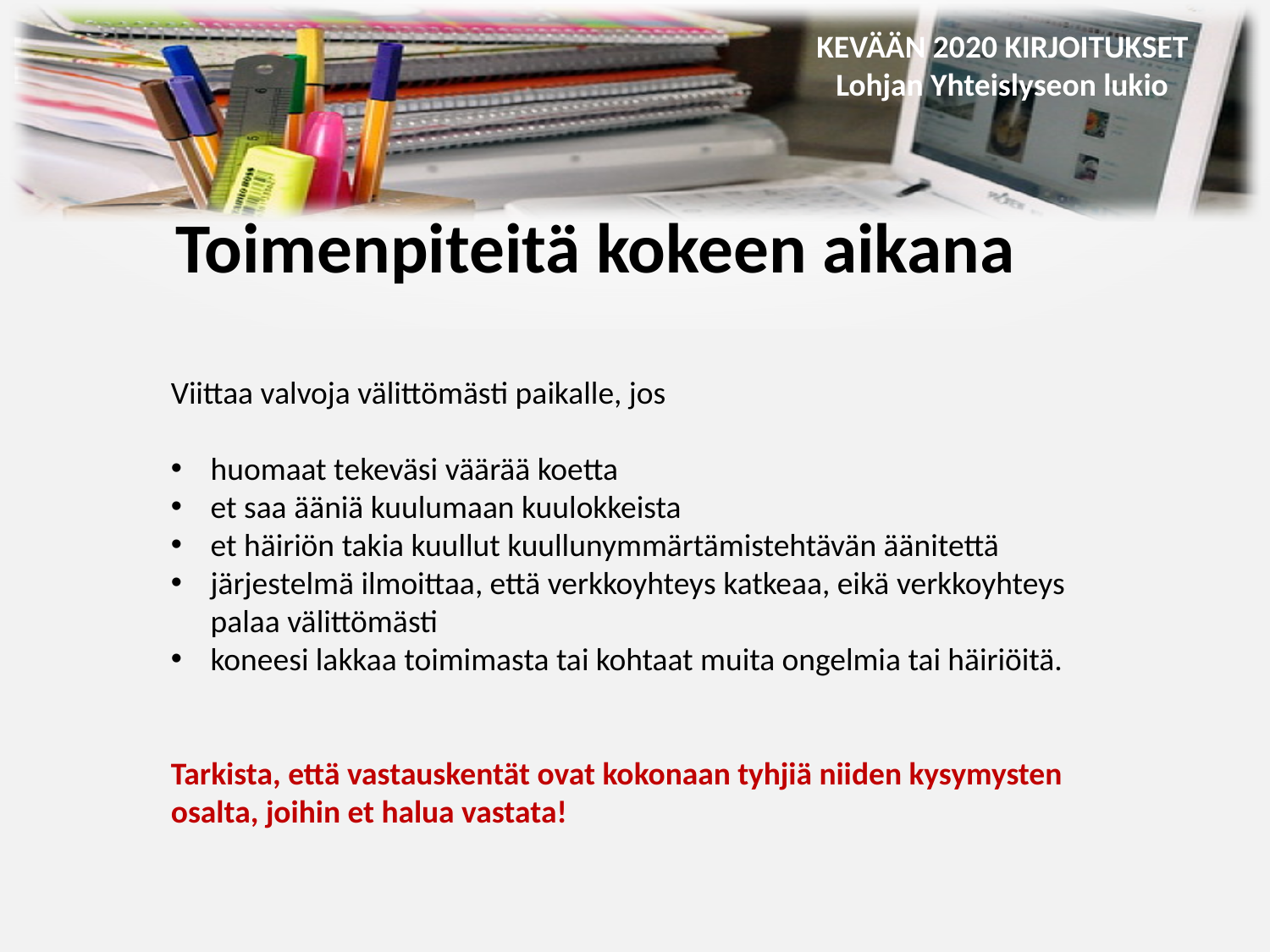

Toimenpiteitä kokeen aikana
Viittaa valvoja välittömästi paikalle, jos

huomaat tekeväsi väärää koetta
et saa ääniä kuulumaan kuulokkeista
et häiriön takia kuullut kuullunymmärtämistehtävän äänitettä
järjestelmä ilmoittaa, että verkkoyhteys katkeaa, eikä verkkoyhteys palaa välittömästi
koneesi lakkaa toimimasta tai kohtaat muita ongelmia tai häiriöitä.

Tarkista, että vastauskentät ovat kokonaan tyhjiä niiden kysymysten osalta, joihin et halua vastata!